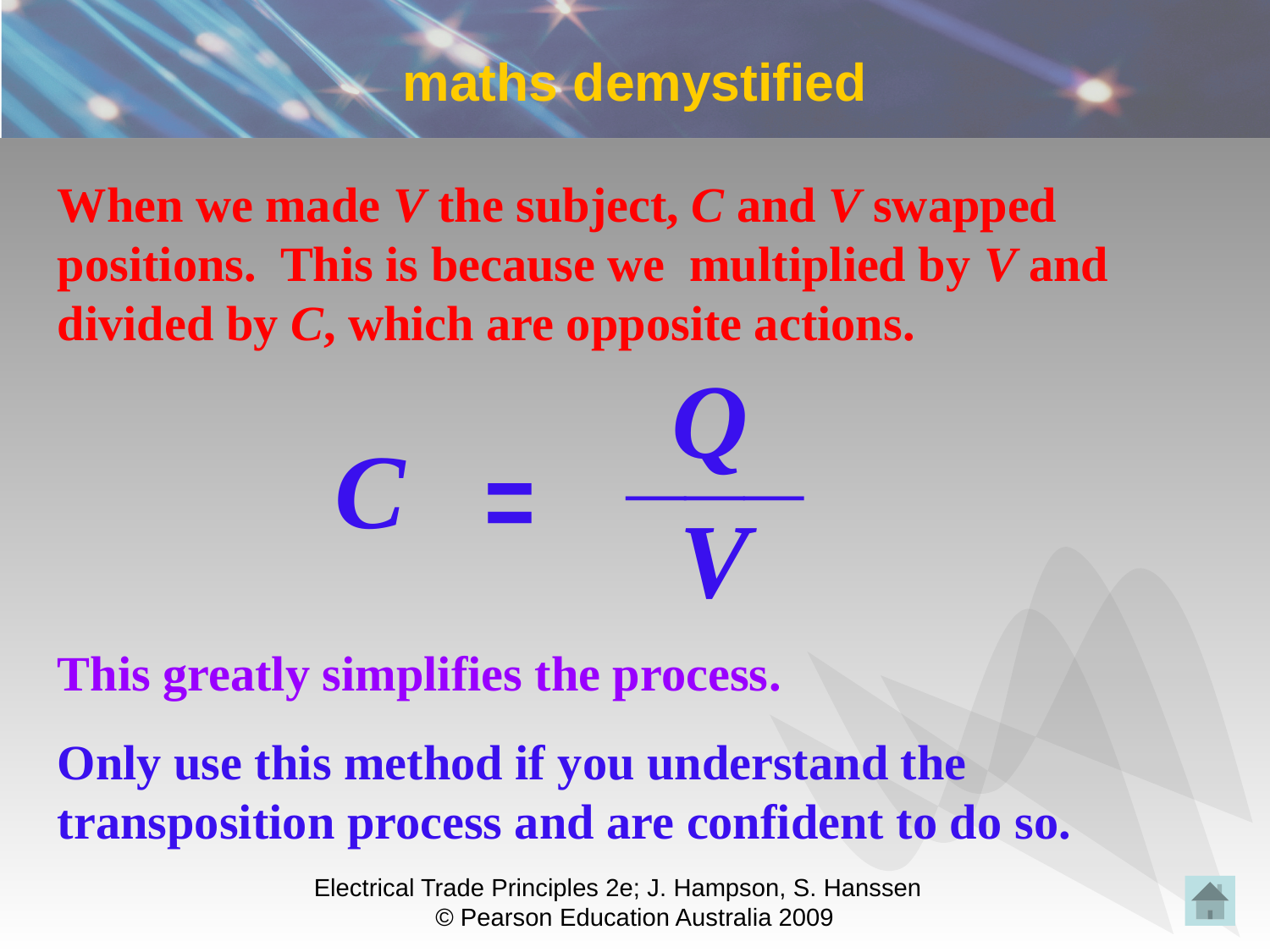

# maths demystified
When we made V the subject, C and V swapped positions.  This is because we  multiplied by V and divided by C, which are opposite actions.
Q
___
C
=
V
This greatly simplifies the process.
Only use this method if you understand the transposition process and are confident to do so.